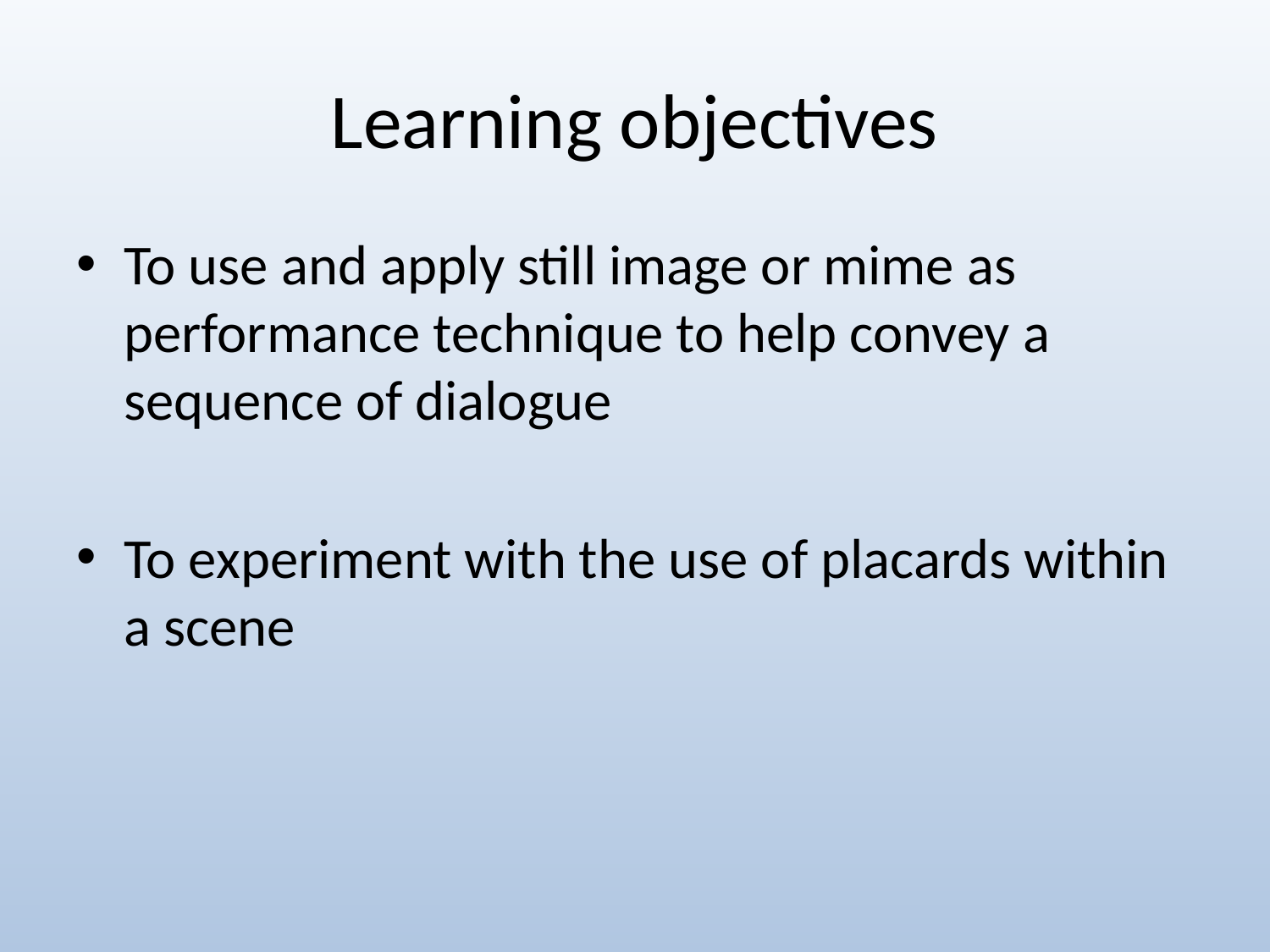

# Learning objectives
To use and apply still image or mime as  performance technique to help convey a sequence of dialogue

To experiment with the use of placards within a scene